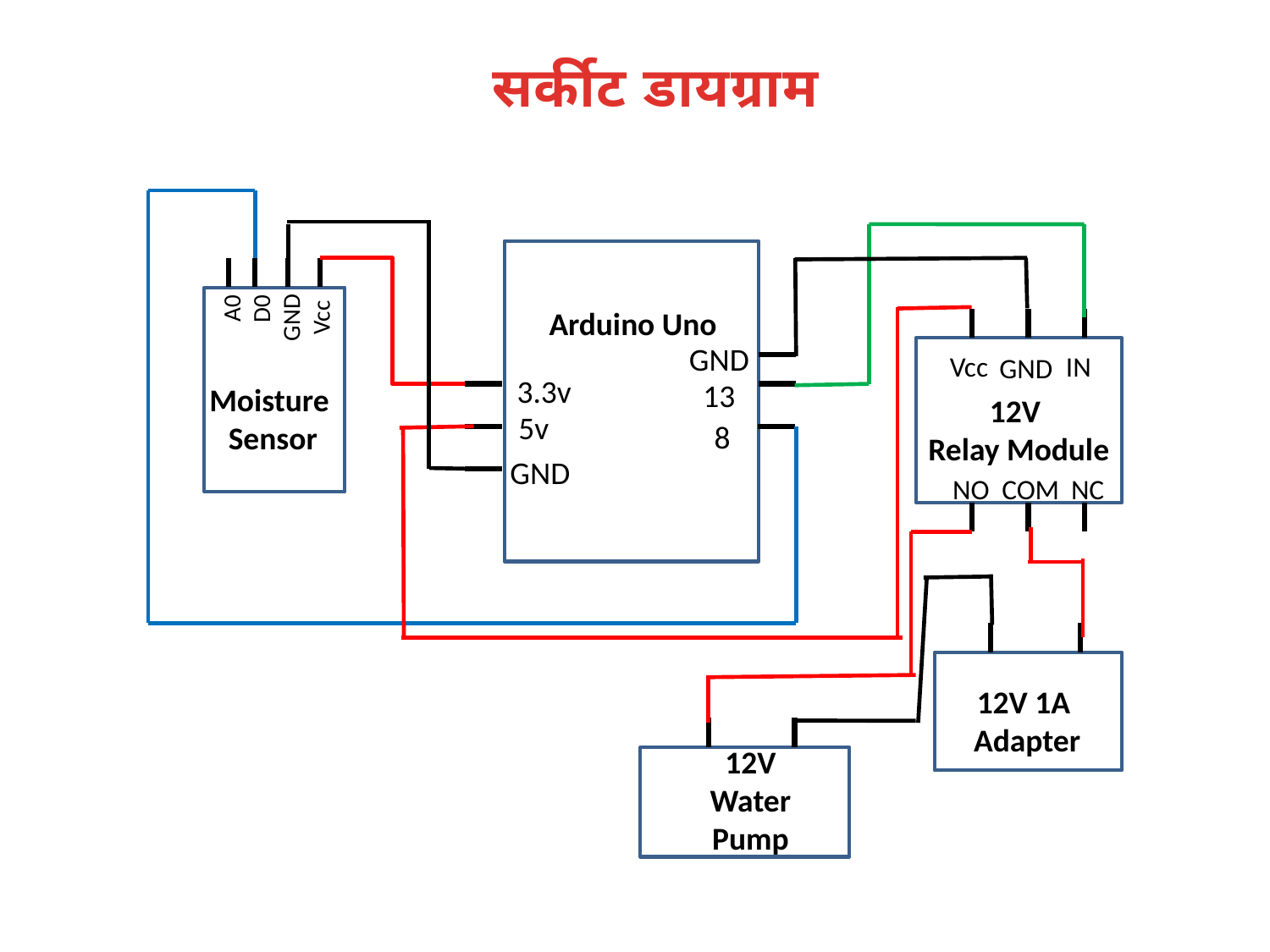

सर्कीट डायग्राम

Arduino Uno
GND
3.3v
13
5v
8
GND

A0
D0
Vcc
GND
Moisture
Sensor

12V
Relay Module
Vcc
IN
GND
COM
NC
NO

12V 1A
Adapter

12V Water Pump